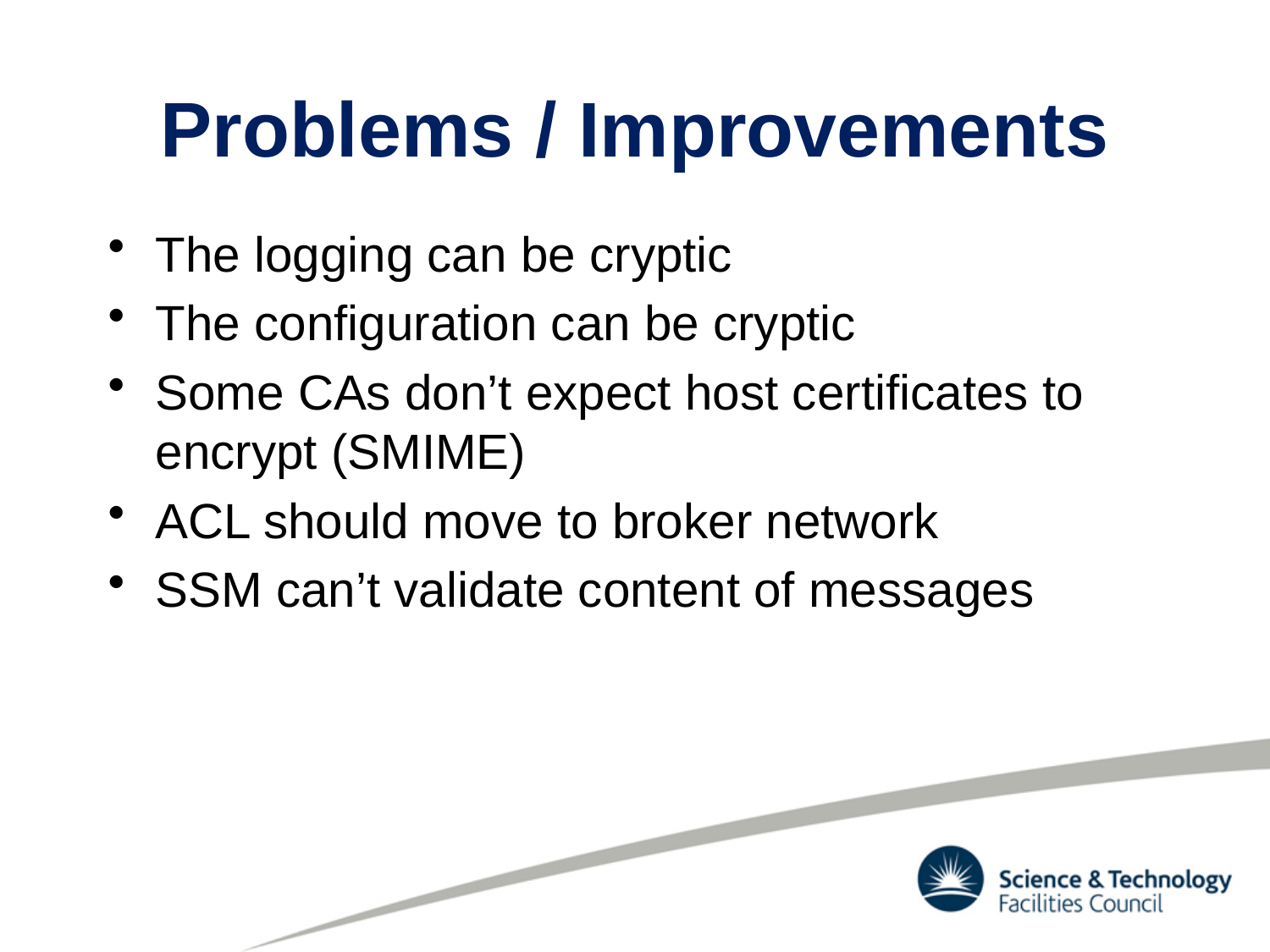

# Problems / Improvements
The logging can be cryptic
The configuration can be cryptic
Some CAs don’t expect host certificates to encrypt (SMIME)
ACL should move to broker network
SSM can’t validate content of messages